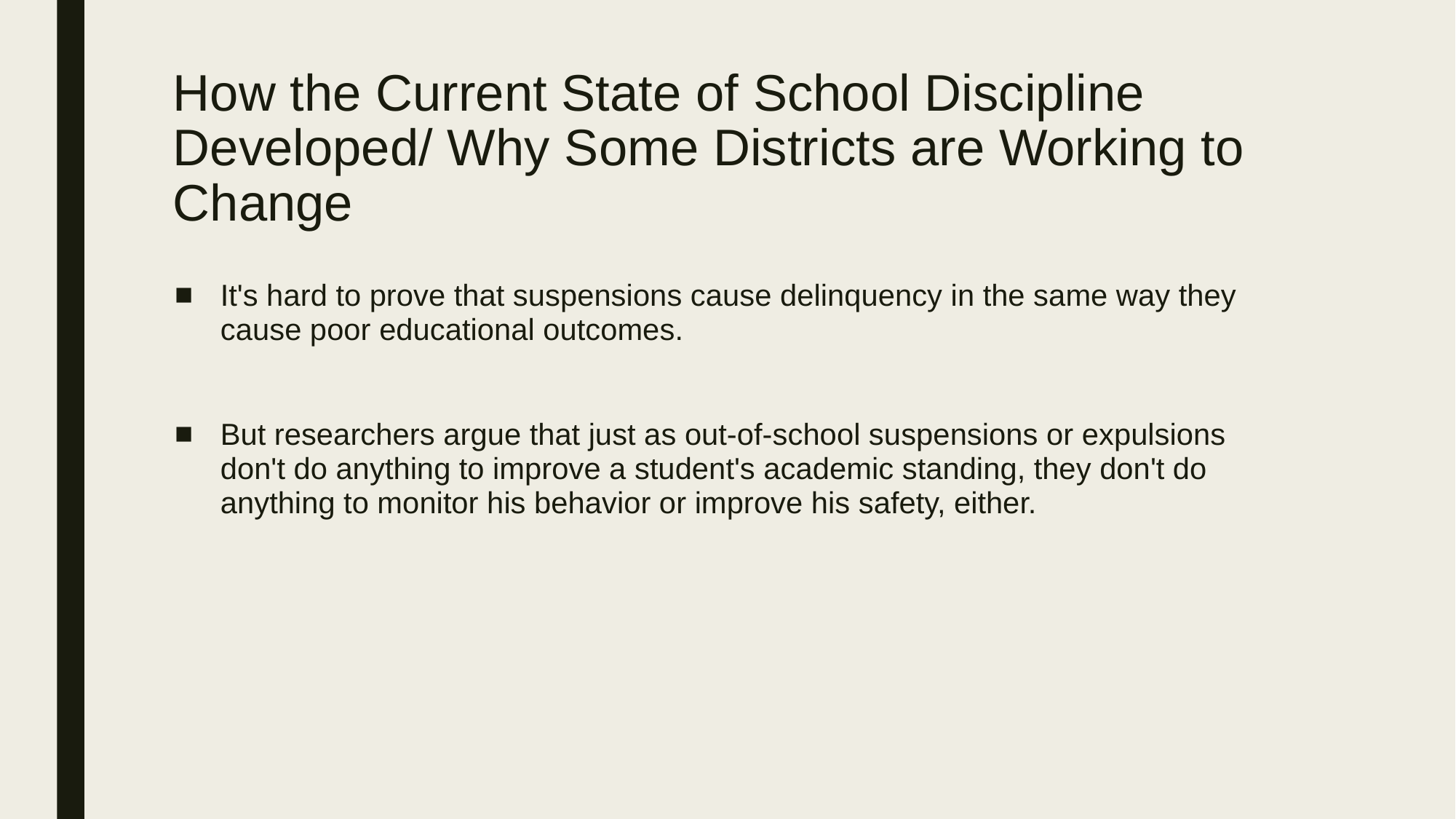

# How the Current State of School Discipline Developed/ Why Some Districts are Working to Change
It's hard to prove that suspensions cause delinquency in the same way they cause poor educational outcomes.

But researchers argue that just as out-of-school suspensions or expulsions don't do anything to improve a student's academic standing, they don't do anything to monitor his behavior or improve his safety, either.